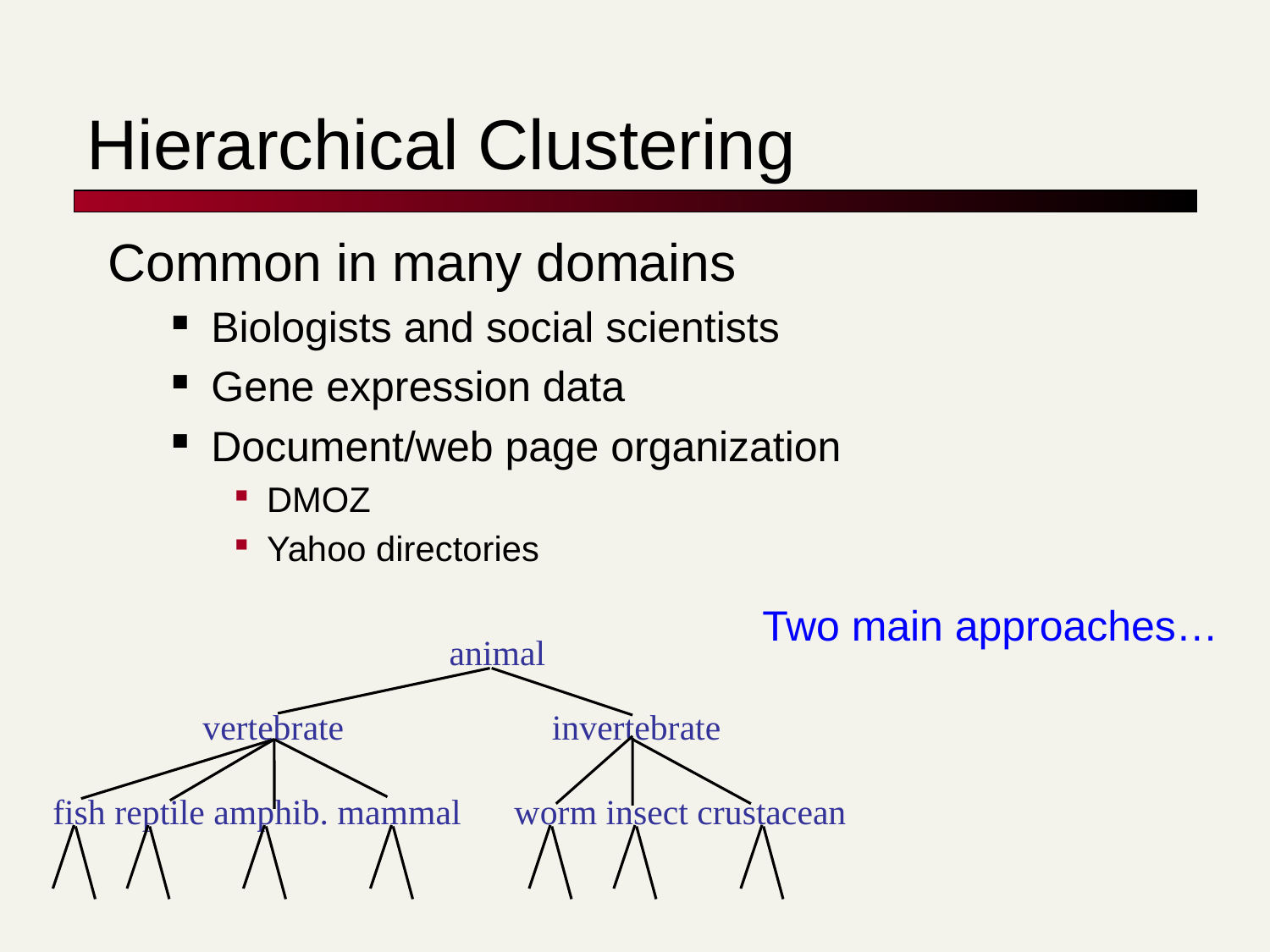

# Hierarchical Clustering
Common in many domains
Biologists and social scientists
Gene expression data
Document/web page organization
DMOZ
Yahoo directories

Two main approaches…
animal

vertebrate
invertebrate

fish reptile amphib. mammal      worm insect crustacean